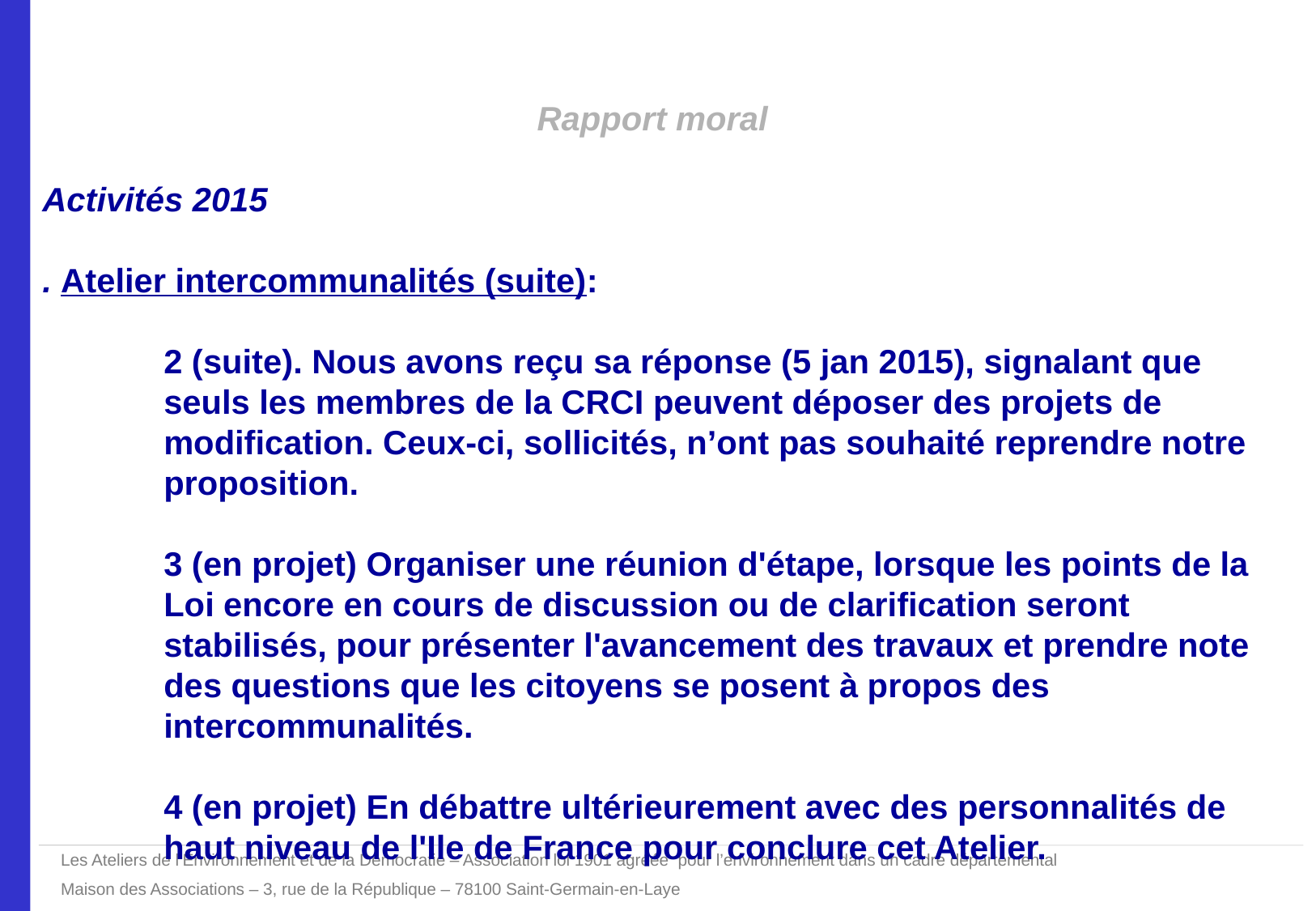

Rapport moral

Activités 2015

. Atelier intercommunalités (suite):

	2 (suite). Nous avons reçu sa réponse (5 jan 2015), signalant que seuls les membres de la CRCI peuvent déposer des projets de modification. Ceux-ci, sollicités, n’ont pas souhaité reprendre notre proposition.

	3 (en projet) Organiser une réunion d'étape, lorsque les points de la Loi encore en cours de discussion ou de clarification seront stabilisés, pour présenter l'avancement des travaux et prendre note des questions que les citoyens se posent à propos des intercommunalités.

	4 (en projet) En débattre ultérieurement avec des personnalités de 	haut niveau de l'Ile de France pour conclure cet Atelier.

Les Ateliers de l’Environnement et de la Démocratie – Association loi 1901 agréée  pour l’environnement dans un cadre départemental
Maison des Associations – 3, rue de la République – 78100 Saint-Germain-en-Laye